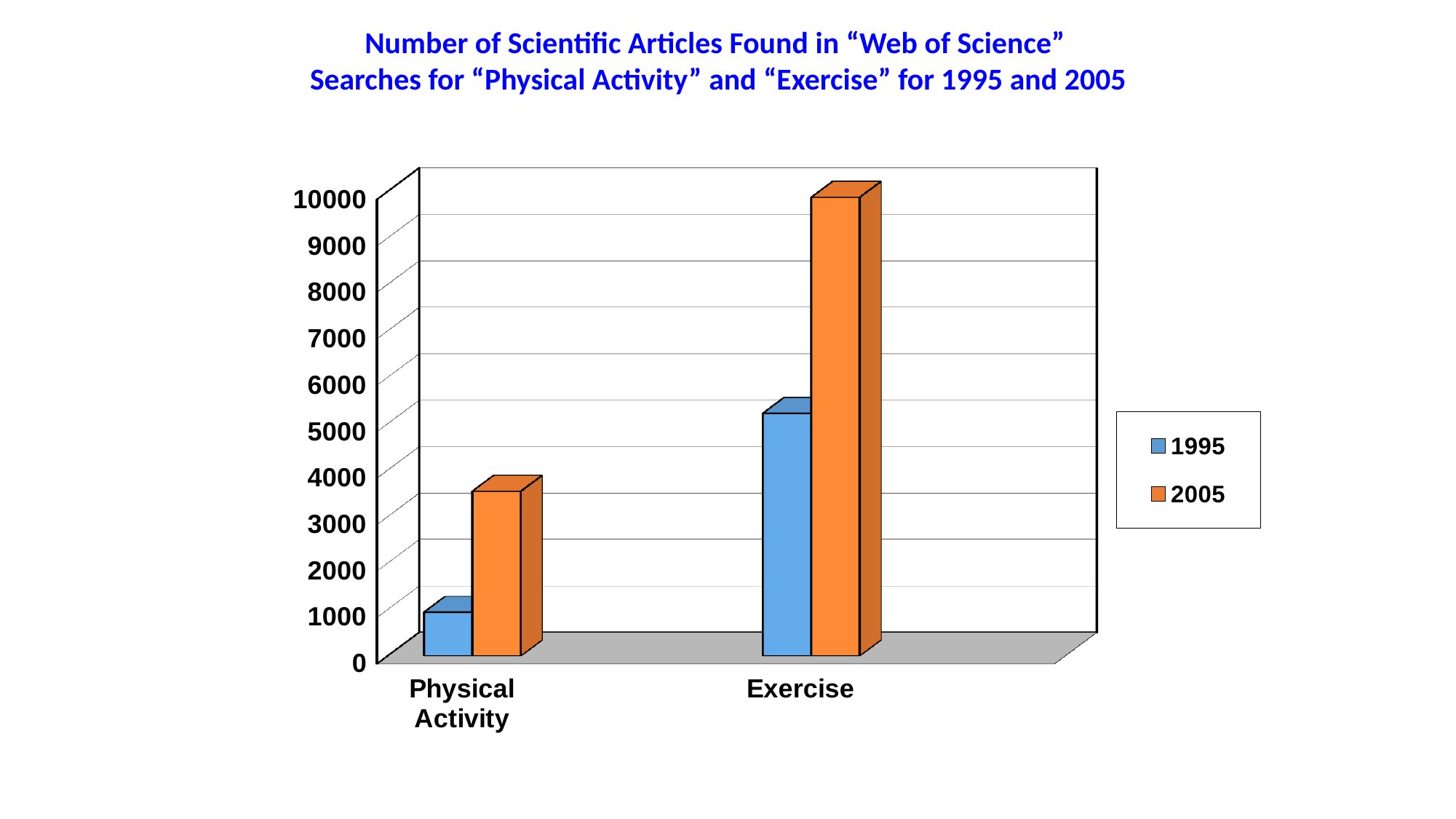

Number of Scientific Articles Found in “Web of Science”
Searches for “Physical Activity” and “Exercise” for 1995 and 2005

[unsupported chart]